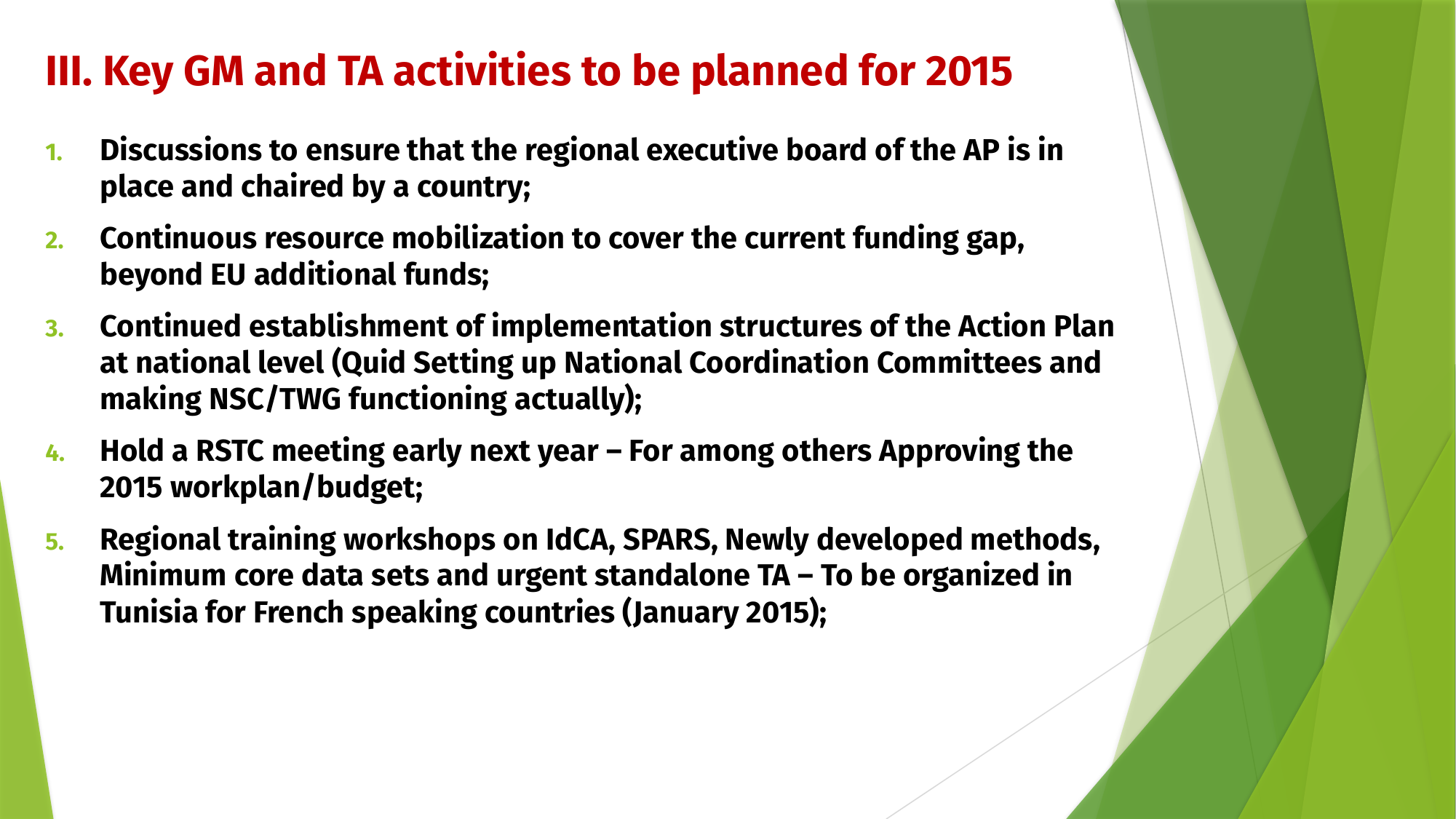

# III. Key GM and TA activities to be planned for 2015
Discussions to ensure that the regional executive board of the AP is in place and chaired by a country;
Continuous resource mobilization to cover the current funding gap, beyond EU additional funds;
Continued establishment of implementation structures of the Action Plan at national level (Quid Setting up National Coordination Committees and making NSC/TWG functioning actually);
Hold a RSTC meeting early next year – For among others Approving the 2015 workplan/budget;
Regional training workshops on IdCA, SPARS, Newly developed methods, Minimum core data sets and urgent standalone TA – To be organized in Tunisia for French speaking countries (January 2015);